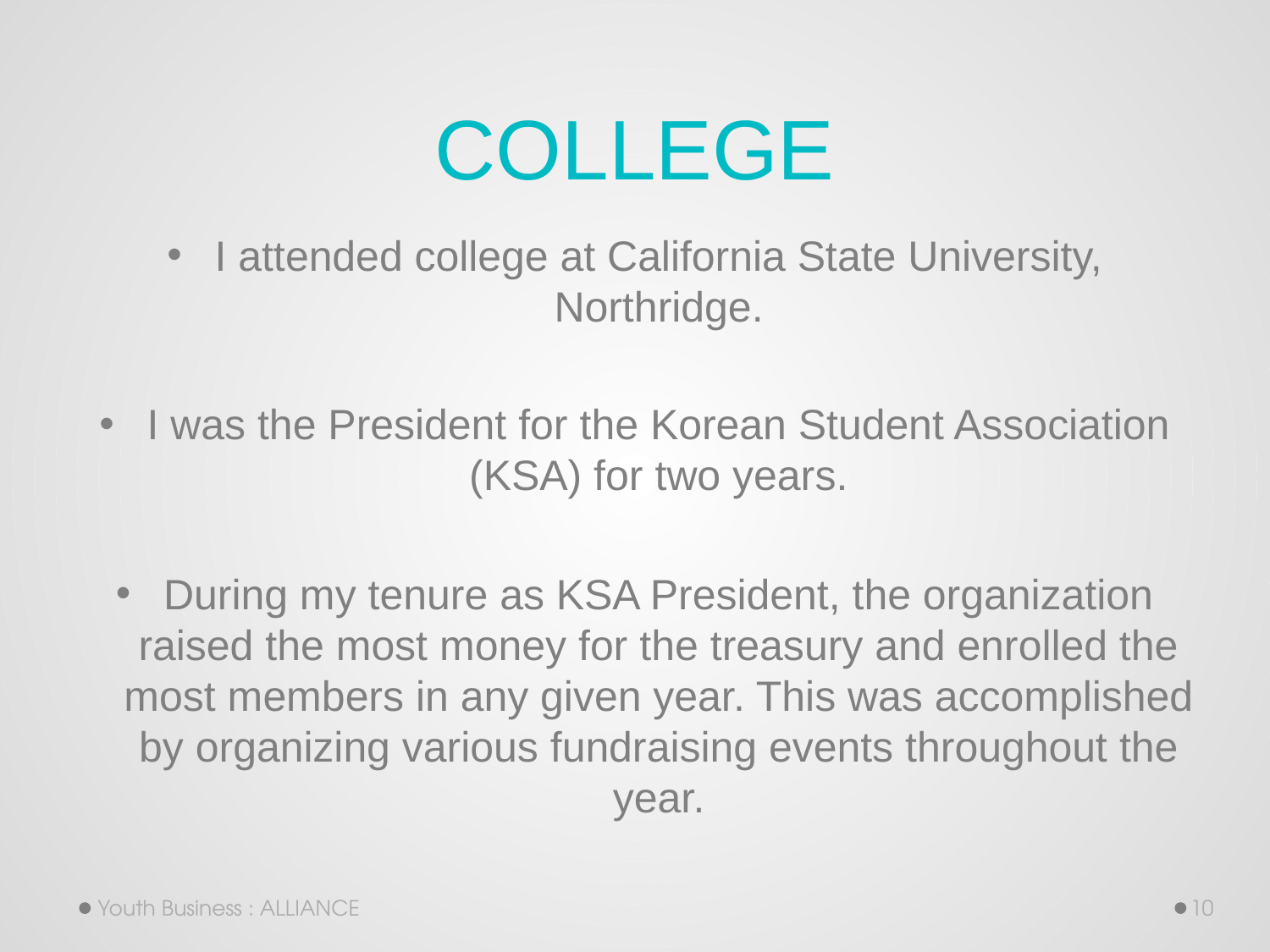

# College
I attended college at California State University, Northridge.

I was the President for the Korean Student Association (KSA) for two years.

During my tenure as KSA President, the organization raised the most money for the treasury and enrolled the most members in any given year. This was accomplished by organizing various fundraising events throughout the year.

Youth Business : ALLIANCE
10